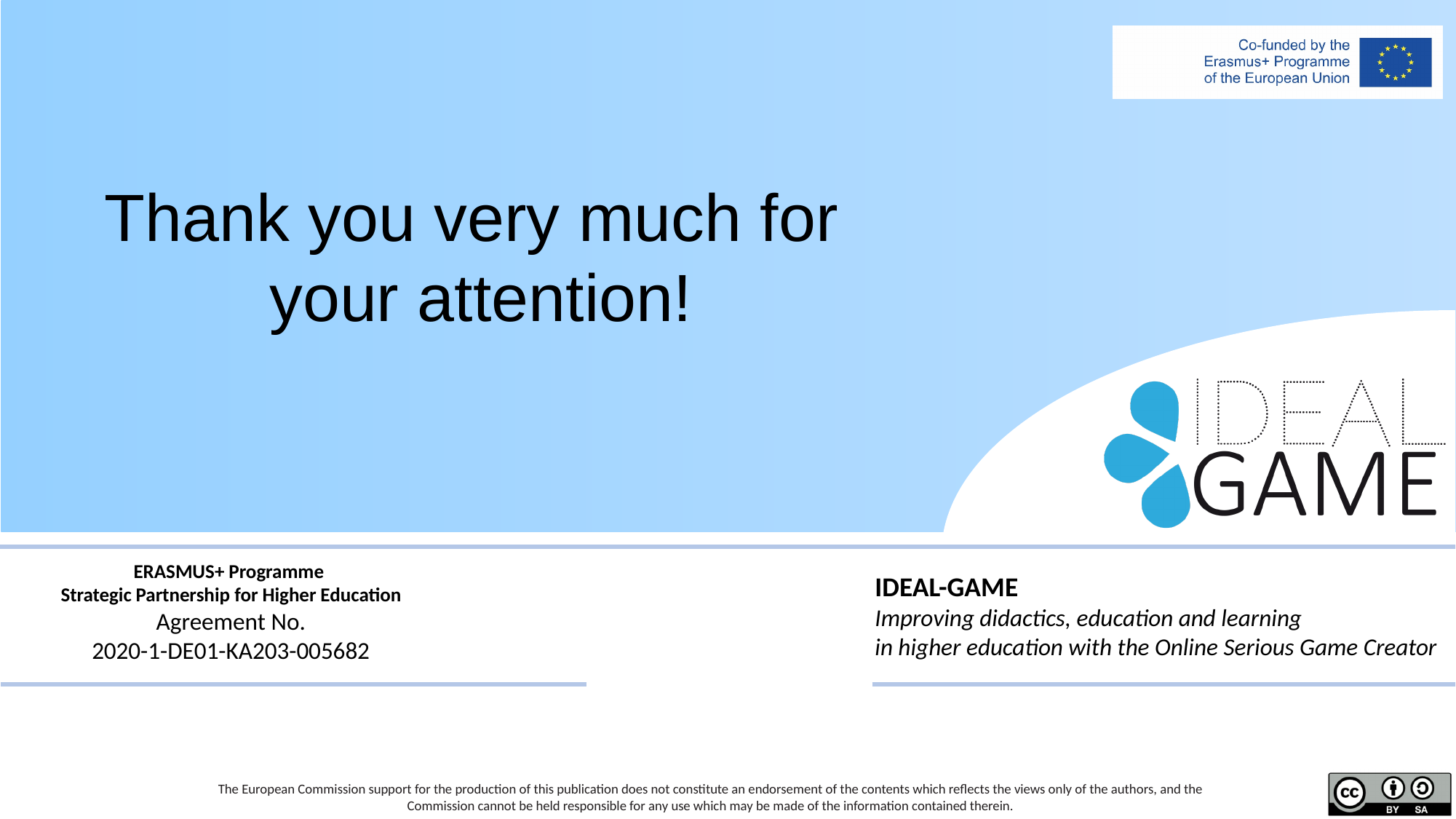

Thank you very much for
your attention!